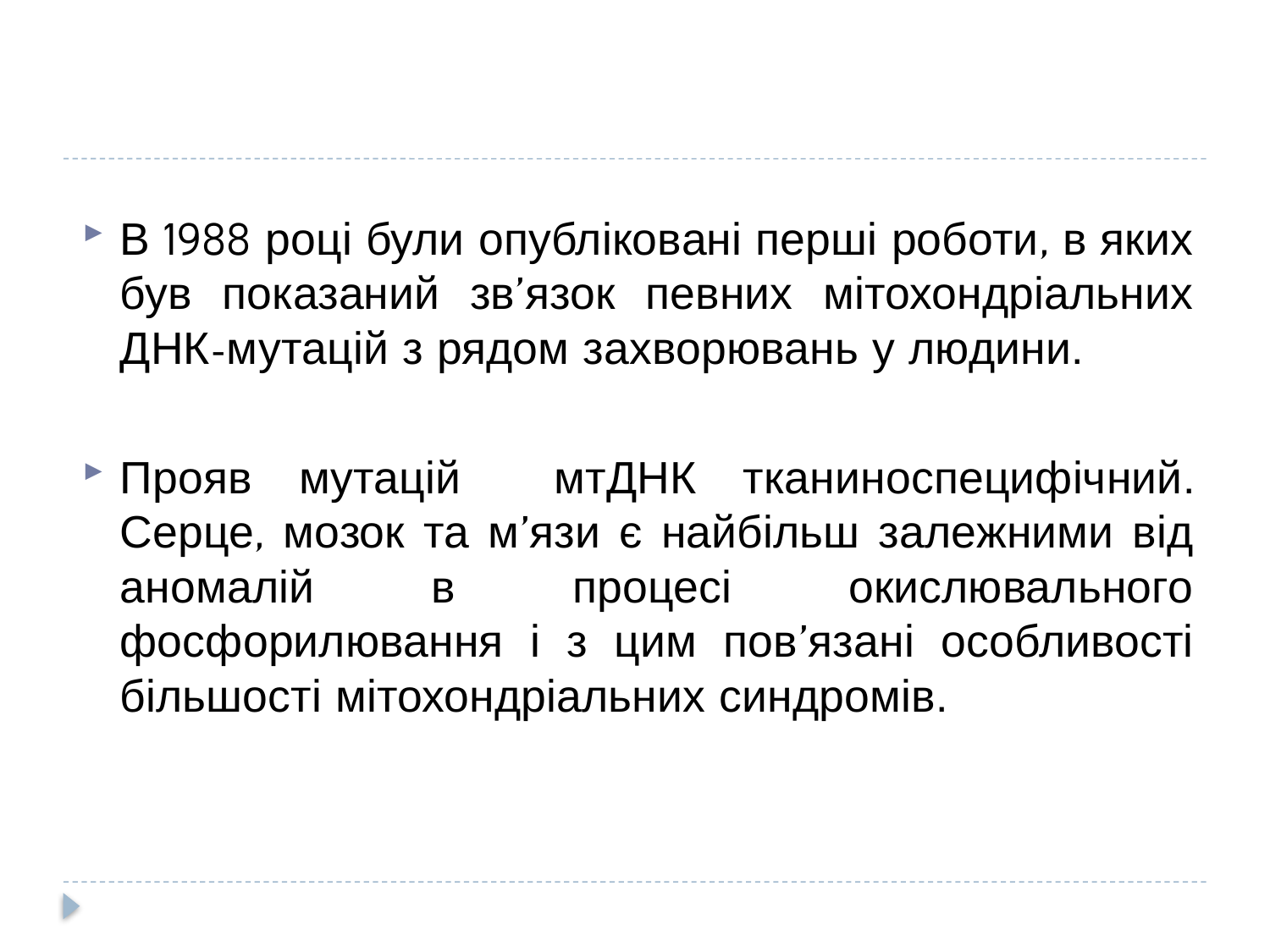

В 1988 році були опубліковані перші роботи, в яких був показаний зв’язок певних мітохондріальних ДНК-мутацій з рядом захворювань у людини.

Прояв мутацій  мтДНК тканиноспецифічний. Серце, мозок та м’язи є найбільш залежними від аномалій в процесі окислювального фосфорилювання і з цим пов’язані особливості більшості мітохондріальних синдромів.